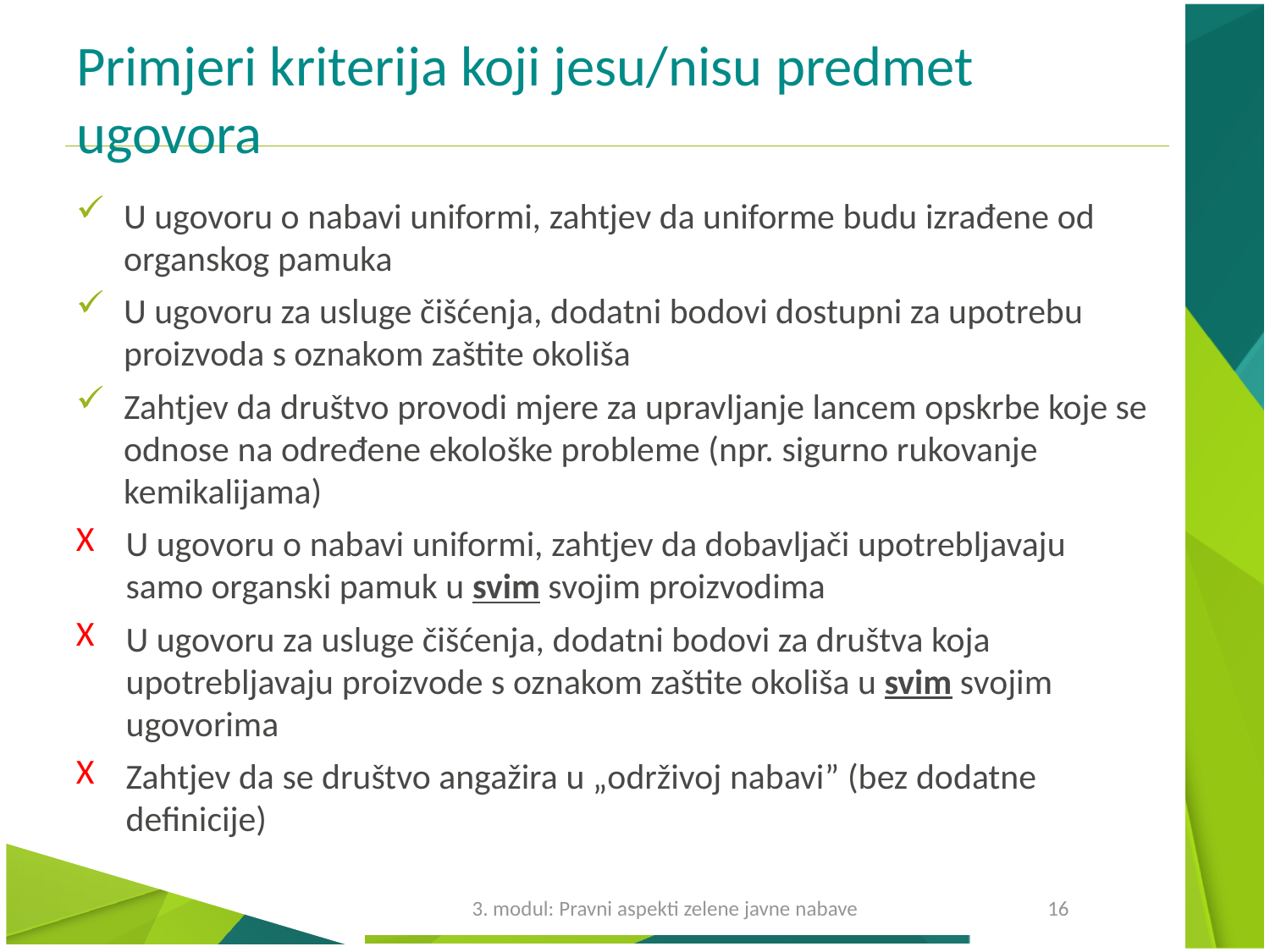

# Primjeri kriterija koji jesu/nisu predmet ugovora

U ugovoru o nabavi uniformi, zahtjev da uniforme budu izrađene od organskog pamuka
U ugovoru za usluge čišćenja, dodatni bodovi dostupni za upotrebu proizvoda s oznakom zaštite okoliša
Zahtjev da društvo provodi mjere za upravljanje lancem opskrbe koje se odnose na određene ekološke probleme (npr. sigurno rukovanje kemikalijama)
U ugovoru o nabavi uniformi, zahtjev da dobavljači upotrebljavaju samo organski pamuk u svim svojim proizvodima
U ugovoru za usluge čišćenja, dodatni bodovi za društva koja upotrebljavaju proizvode s oznakom zaštite okoliša u svim svojim ugovorima
Zahtjev da se društvo angažira u „održivoj nabavi” (bez dodatne definicije)
3. modul: Pravni aspekti zelene javne nabave
16